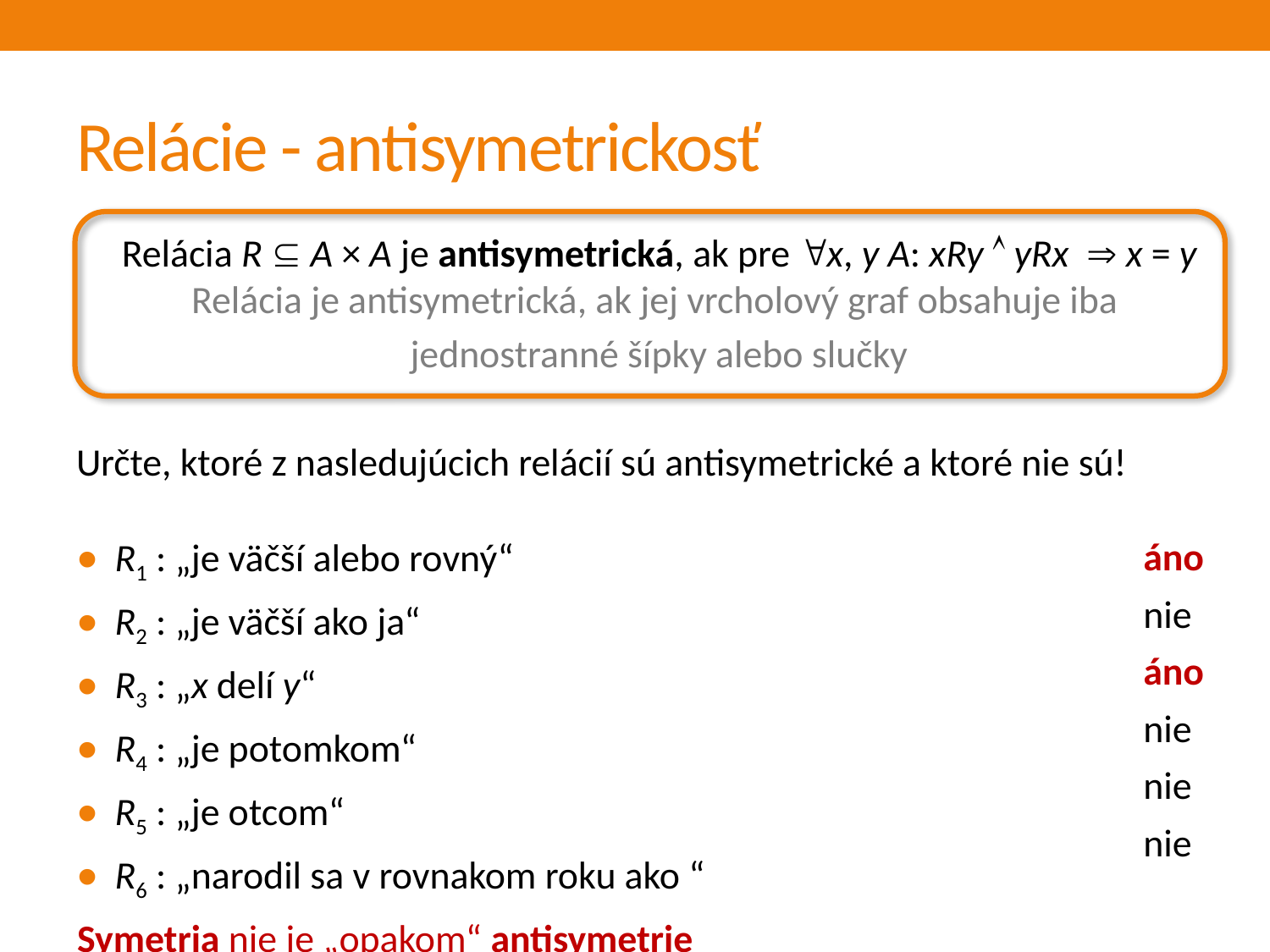

# Relácie - antisymetrickosť
`
Relácia R ⊆ A × A je antisymetrická, ak pre ∀x, y A: xRy ∧ yRx  ⇒ x = y Relácia je antisymetrická, ak jej vrcholový graf obsahuje iba
jednostranné šípky alebo slučky

Určte, ktoré z nasledujúcich relácií sú antisymetrické a ktoré nie sú!
áno
nie
áno
nie
nie
nie
R1 : „je väčší alebo rovný“
R2 : „je väčší ako ja“
R3 : „x delí y“
R4 : „je potomkom“
R5 : „je otcom“
R6 : „narodil sa v rovnakom roku ako “
Symetria nie je „opakom“ antisymetrie